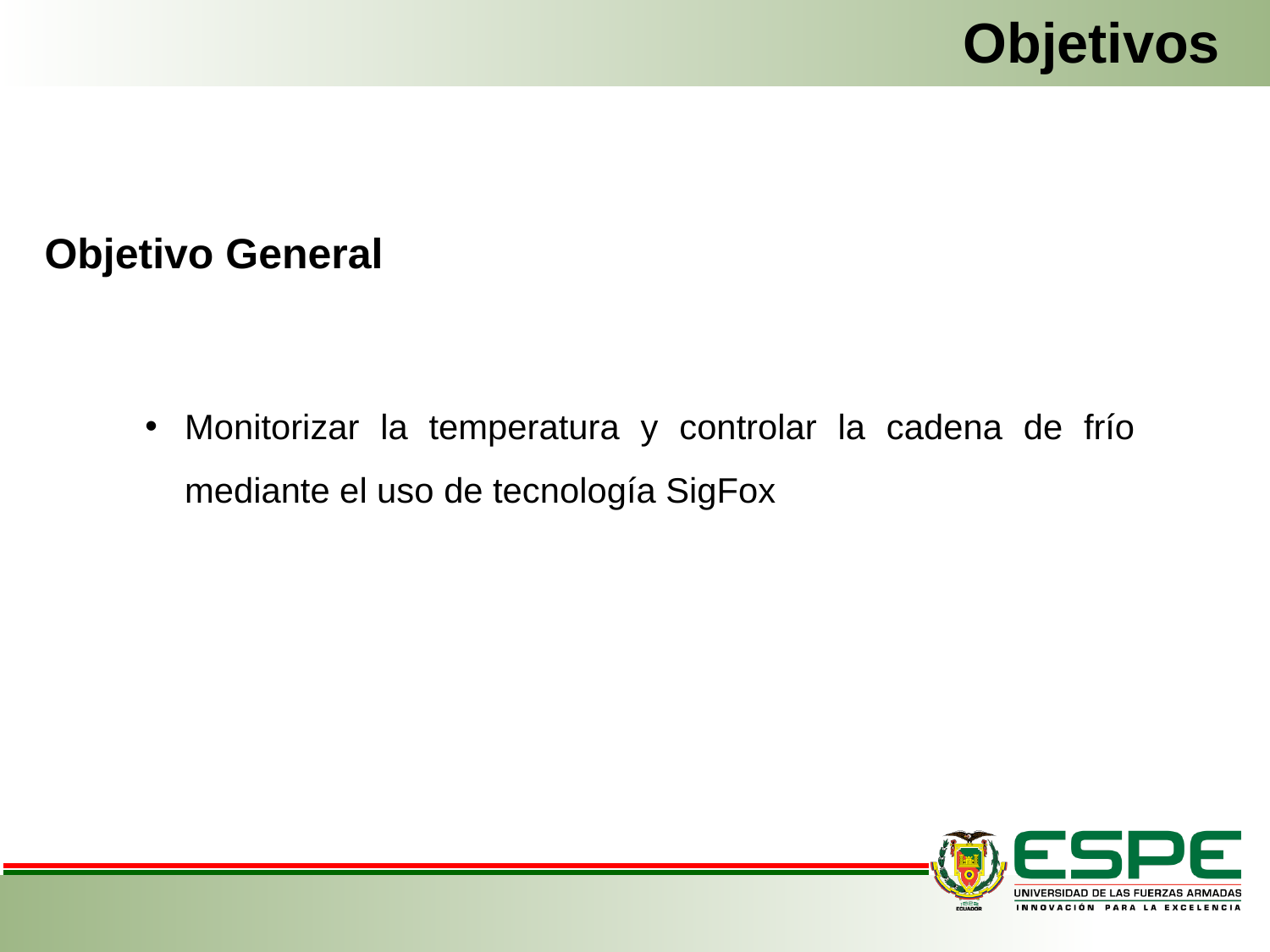

# Objetivos
Objetivo General
Monitorizar la temperatura y controlar la cadena de frío mediante el uso de tecnología SigFox